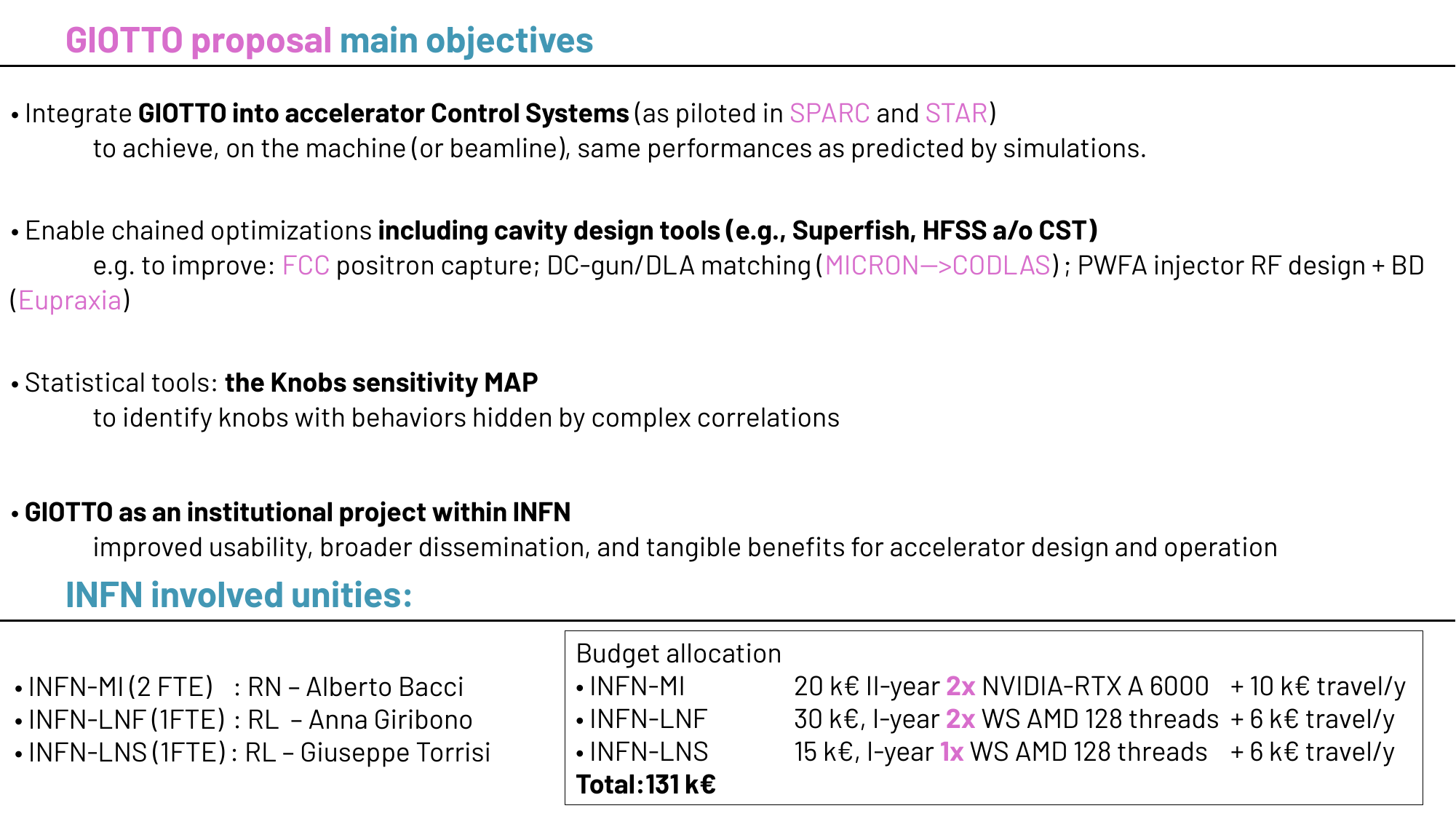

GIOTTO proposal main objectives
• Integrate GIOTTO into accelerator Control Systems (as piloted in SPARC and STAR)
               to achieve, on the machine (or beamline), same performances as predicted by simulations.
• Enable chained optimizations including cavity design tools (e.g., Superfish, HFSS a/o CST)
               e.g. to improve: FCC positron capture; DC-gun/DLA matching (MICRON-->CODLAS) ; PWFA injector RF design + BD (Eupraxia)
• Statistical tools: the Knobs sensitivity MAP
               to identify knobs with behaviors hidden by complex correlations

• GIOTTO as an institutional project within INFN
               improved usability, broader dissemination, and tangible benefits for accelerator design and operation

INFN involved unities:
Budget allocation
• INFN-MI	20 k€ II-year 2x NVIDIA-RTX A 6000	+ 10 k€ travel/y
• INFN-LNF	30 k€, I-year 2x WS AMD 128 threads	+ 6 k€ travel/y
• INFN-LNS 	15 k€, I-year 1x WS AMD 128 threads	+ 6 k€ travel/y
Total:131 k€
• INFN-MI (2 FTE)	: RN – Alberto Bacci
• INFN-LNF (1FTE)	: RL  – Anna Giribono
• INFN-LNS (1FTE) : RL – Giuseppe Torrisi